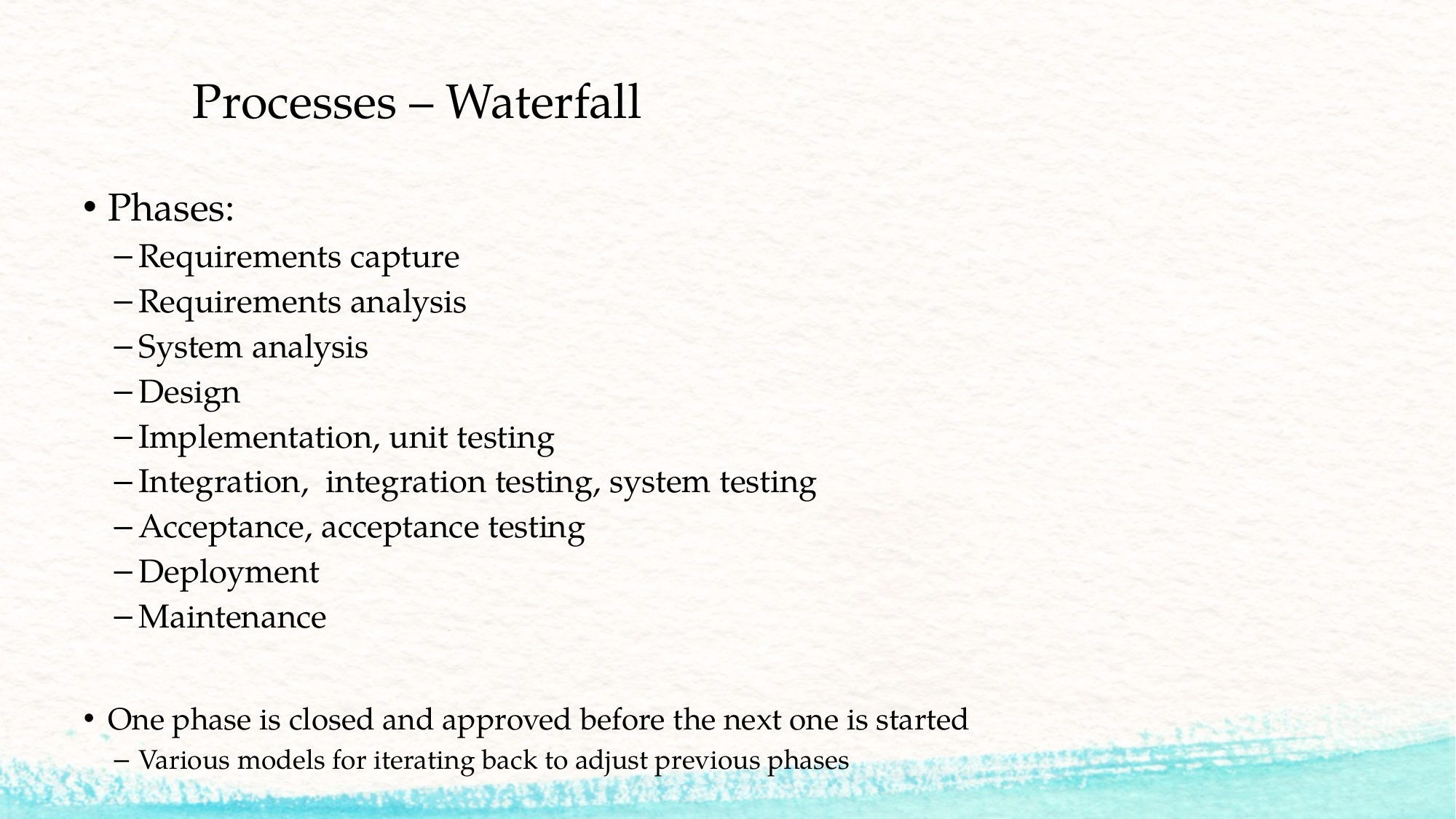

# Processes – Waterfall
Phases:
Requirements capture
Requirements analysis
System analysis
Design
Implementation, unit testing
Integration,  integration testing, system testing
Acceptance, acceptance testing
Deployment
Maintenance

One phase is closed and approved before the next one is started
Various models for iterating back to adjust previous phases